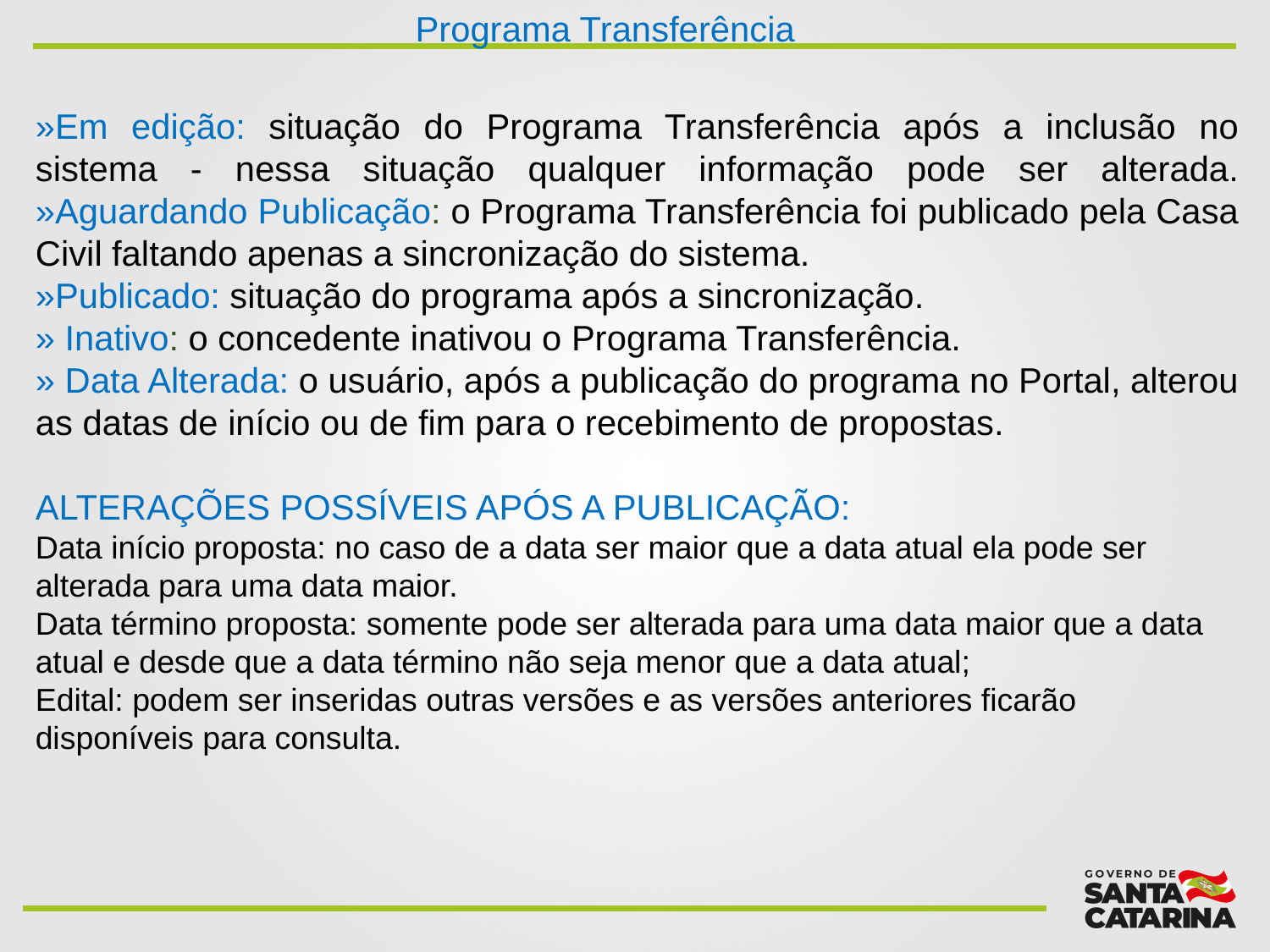

Programa Transferência
»Em edição: situação do Programa Transferência após a inclusão no sistema - nessa situação qualquer informação pode ser alterada. »Aguardando Publicação: o Programa Transferência foi publicado pela Casa Civil faltando apenas a sincronização do sistema.
»Publicado: situação do programa após a sincronização.
» Inativo: o concedente inativou o Programa Transferência.
» Data Alterada: o usuário, após a publicação do programa no Portal, alterou as datas de início ou de fim para o recebimento de propostas.

ALTERAÇÕES POSSÍVEIS APÓS A PUBLICAÇÃO:
Data início proposta: no caso de a data ser maior que a data atual ela pode ser alterada para uma data maior.
Data término proposta: somente pode ser alterada para uma data maior que a data atual e desde que a data término não seja menor que a data atual;
Edital: podem ser inseridas outras versões e as versões anteriores ficarão disponíveis para consulta.